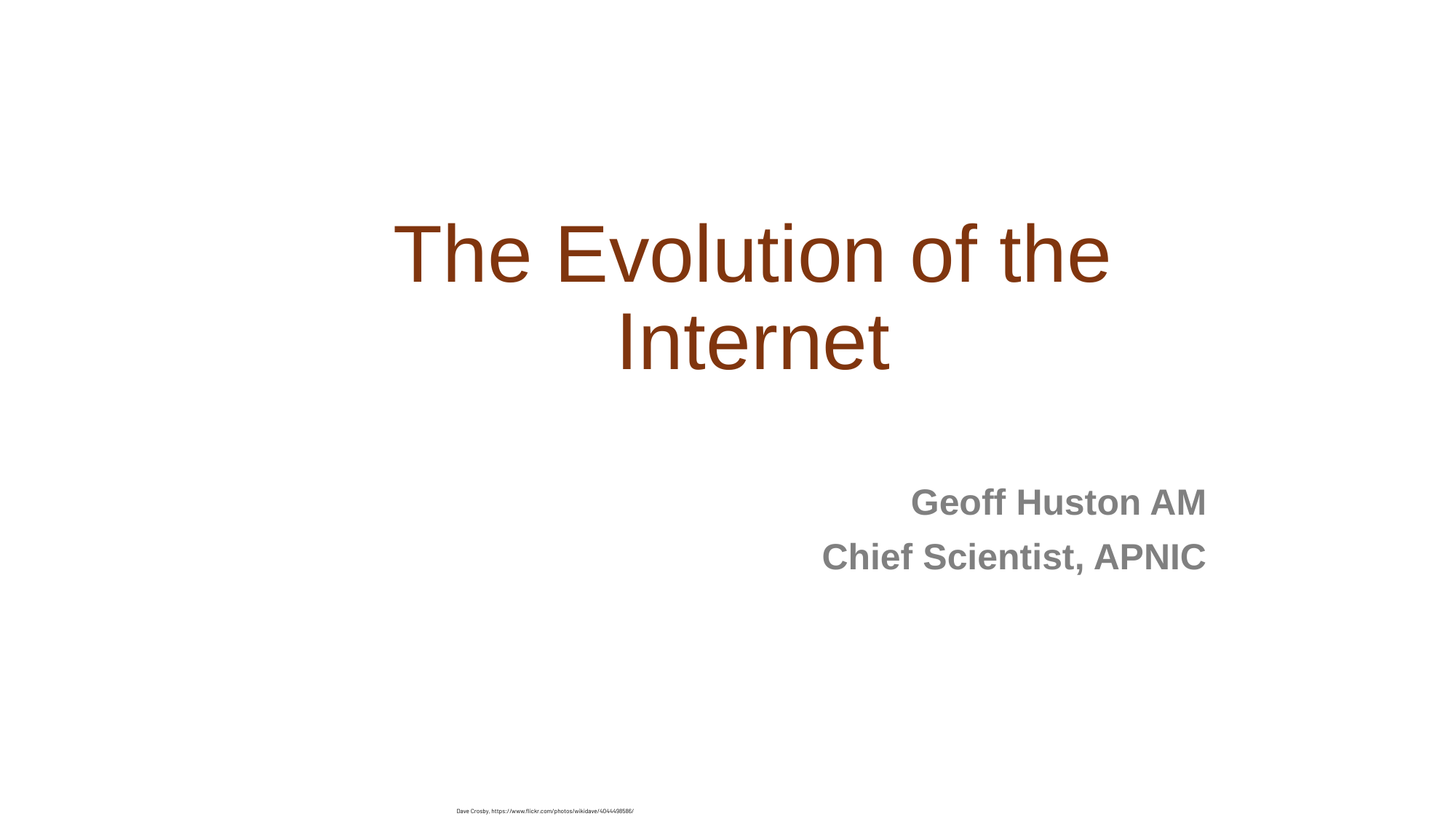

# The Evolution of the Internet
Geoff Huston AM
Chief Scientist, APNIC
Dave Crosby, https://www.flickr.com/photos/wikidave/4044498586/